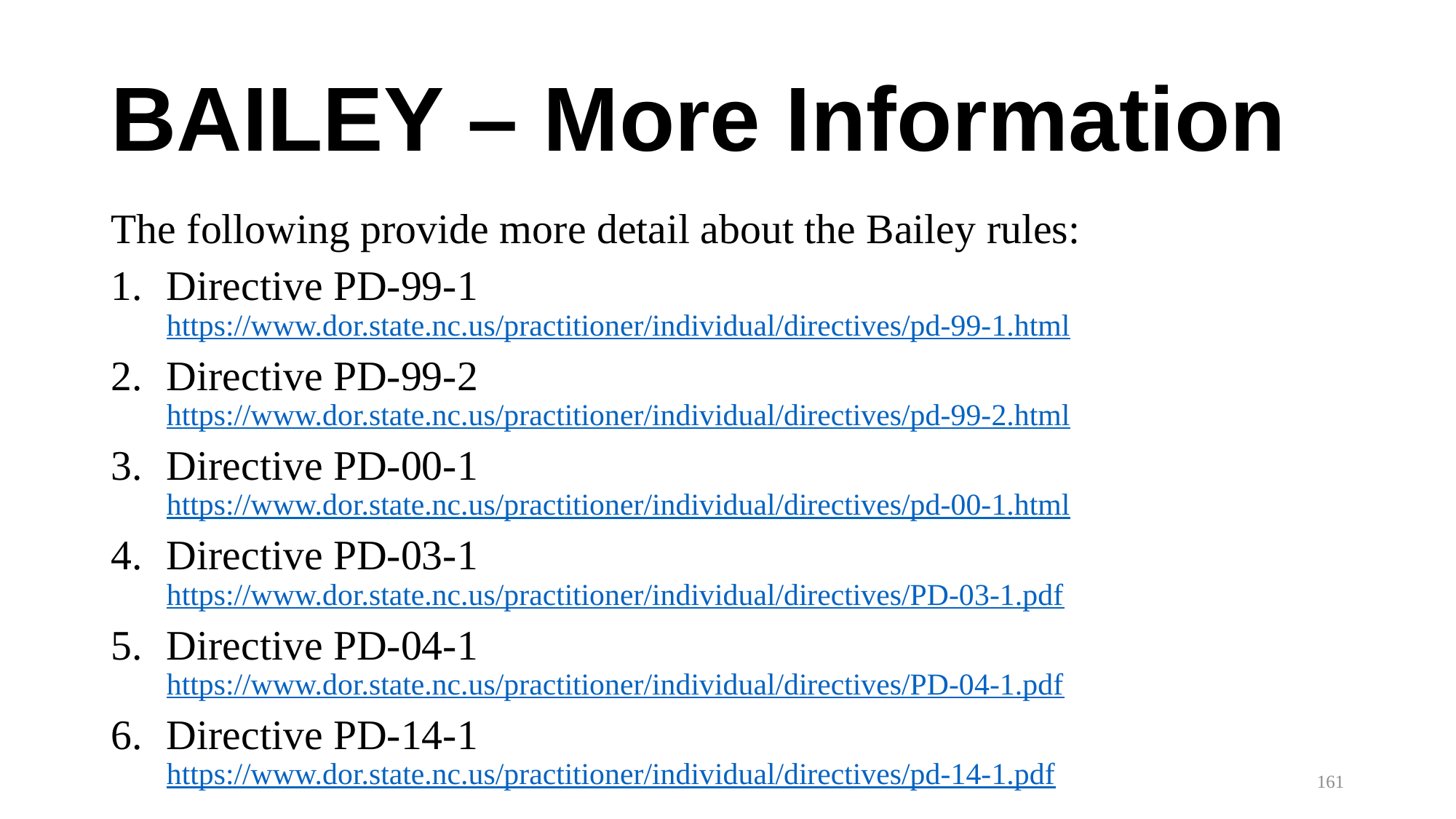

# BAILEY – More Information
The following provide more detail about the Bailey rules:
Directive PD-99-1 https://www.dor.state.nc.us/practitioner/individual/directives/pd-99-1.html
Directive PD-99-2 https://www.dor.state.nc.us/practitioner/individual/directives/pd-99-2.html
Directive PD-00-1  https://www.dor.state.nc.us/practitioner/individual/directives/pd-00-1.html
Directive PD-03-1  https://www.dor.state.nc.us/practitioner/individual/directives/PD-03-1.pdf
Directive PD-04-1  https://www.dor.state.nc.us/practitioner/individual/directives/PD-04-1.pdf
Directive PD-14-1  https://www.dor.state.nc.us/practitioner/individual/directives/pd-14-1.pdf

161